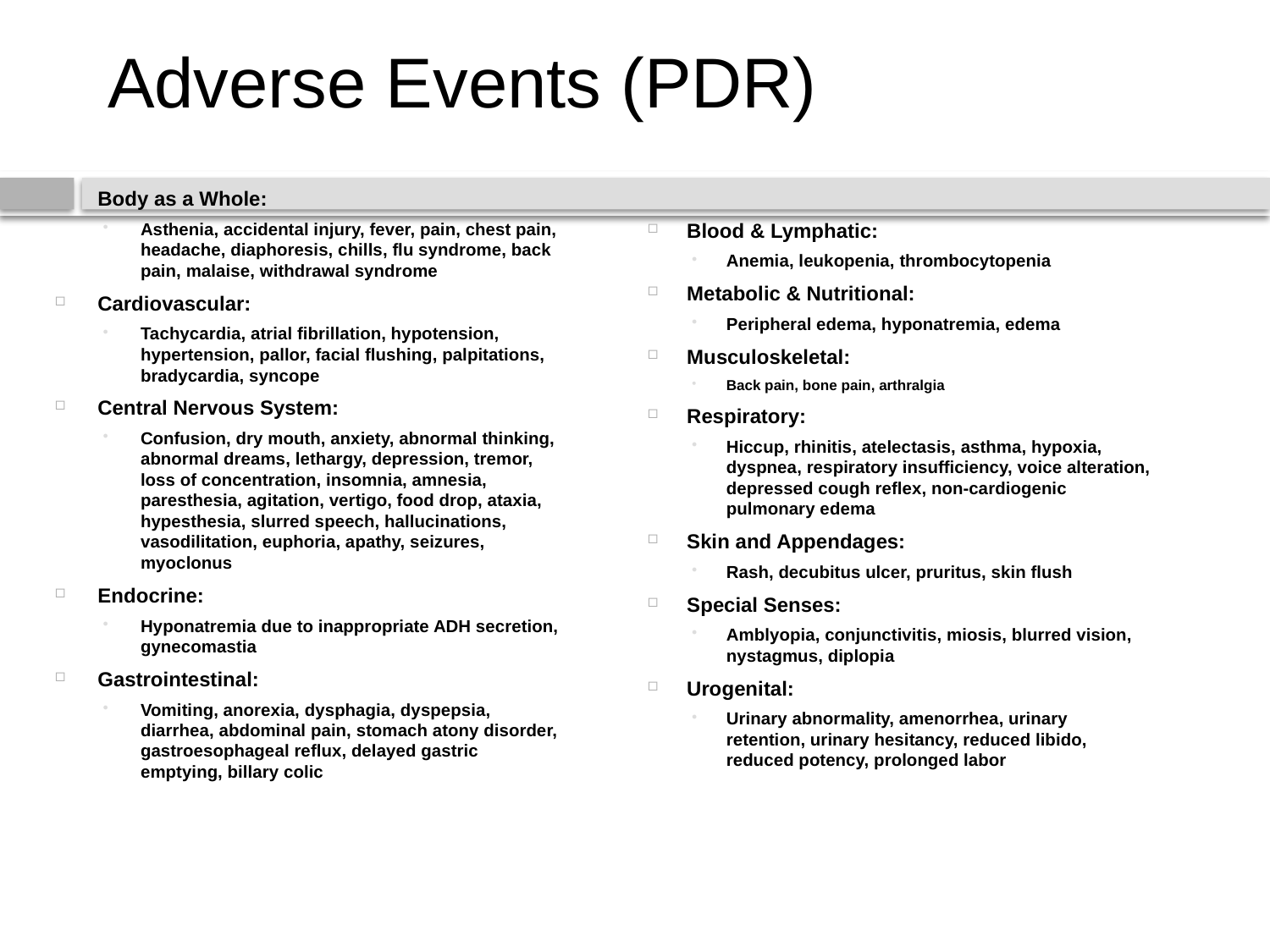

# Adverse Events (PDR)
Body as a Whole:
Asthenia, accidental injury, fever, pain, chest pain, headache, diaphoresis, chills, flu syndrome, back pain, malaise, withdrawal syndrome
Cardiovascular:
Tachycardia, atrial fibrillation, hypotension, hypertension, pallor, facial flushing, palpitations, bradycardia, syncope
Central Nervous System:
Confusion, dry mouth, anxiety, abnormal thinking, abnormal dreams, lethargy, depression, tremor, loss of concentration, insomnia, amnesia, paresthesia, agitation, vertigo, food drop, ataxia, hypesthesia, slurred speech, hallucinations, vasodilitation, euphoria, apathy, seizures, myoclonus
Endocrine:
Hyponatremia due to inappropriate ADH secretion, gynecomastia
Gastrointestinal:
Vomiting, anorexia, dysphagia, dyspepsia, diarrhea, abdominal pain, stomach atony disorder, gastroesophageal reflux, delayed gastric emptying, billary colic
Blood & Lymphatic:
Anemia, leukopenia, thrombocytopenia
Metabolic & Nutritional:
Peripheral edema, hyponatremia, edema
Musculoskeletal:
Back pain, bone pain, arthralgia
Respiratory:
Hiccup, rhinitis, atelectasis, asthma, hypoxia, dyspnea, respiratory insufficiency, voice alteration, depressed cough reflex, non-cardiogenic pulmonary edema
Skin and Appendages:
Rash, decubitus ulcer, pruritus, skin flush
Special Senses:
Amblyopia, conjunctivitis, miosis, blurred vision, nystagmus, diplopia
Urogenital:
Urinary abnormality, amenorrhea, urinary retention, urinary hesitancy, reduced libido, reduced potency, prolonged labor